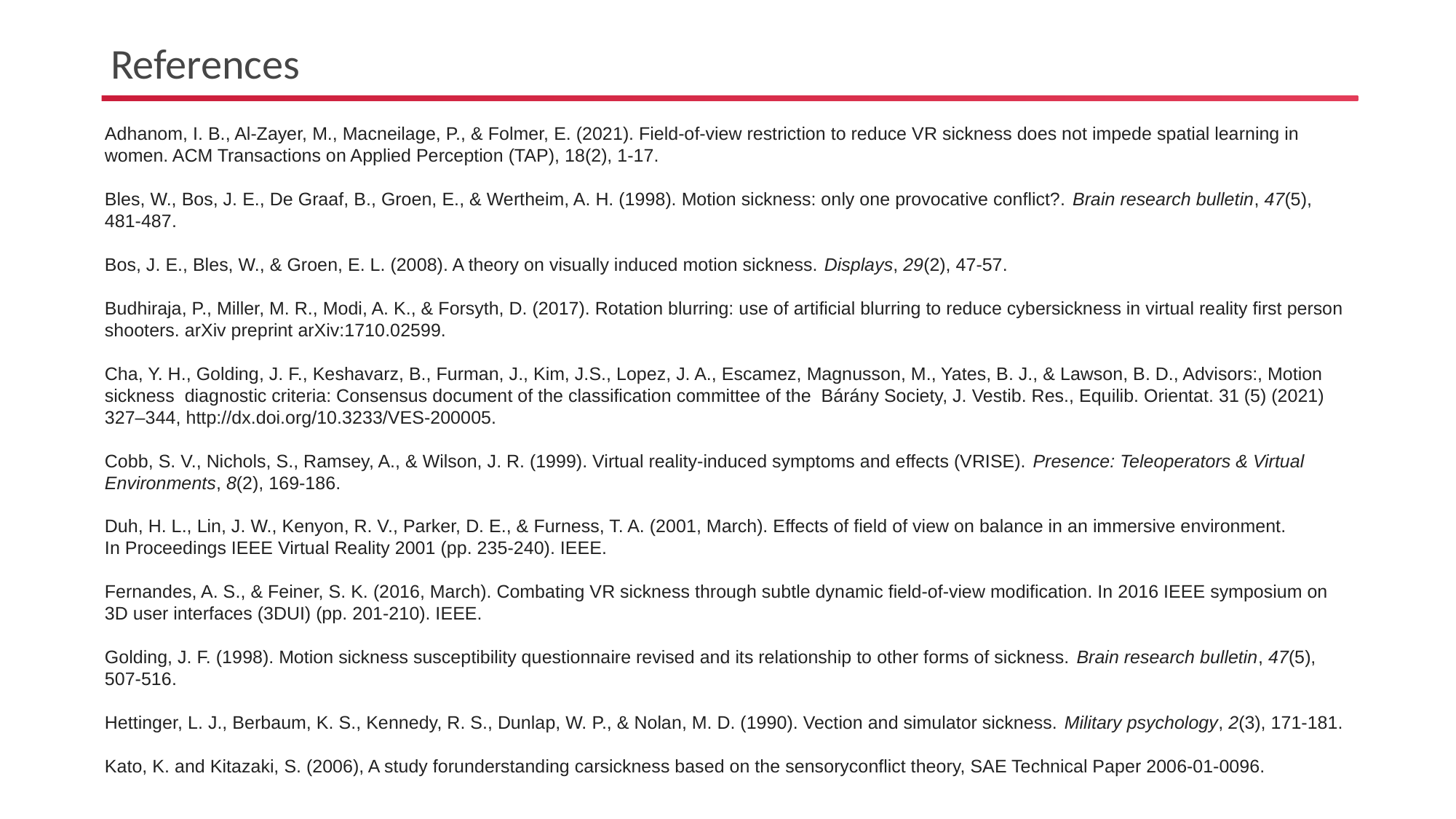

# References
Adhanom, I. B., Al-Zayer, M., Macneilage, P., & Folmer, E. (2021). Field-of-view restriction to reduce VR sickness does not impede spatial learning in women. ACM Transactions on Applied Perception (TAP), 18(2), 1-17.

Bles, W., Bos, J. E., De Graaf, B., Groen, E., & Wertheim, A. H. (1998). Motion sickness: only one provocative conflict?. Brain research bulletin, 47(5), 481-487.

Bos, J. E., Bles, W., & Groen, E. L. (2008). A theory on visually induced motion sickness. Displays, 29(2), 47-57.

Budhiraja, P., Miller, M. R., Modi, A. K., & Forsyth, D. (2017). Rotation blurring: use of artificial blurring to reduce cybersickness in virtual reality first person shooters. arXiv preprint arXiv:1710.02599.

Cha, Y. H., Golding, J. F., Keshavarz, B., Furman, J., Kim, J.S., Lopez, J. A., Escamez, Magnusson, M., Yates, B. J., & Lawson, B. D., Advisors:, Motion sickness  diagnostic criteria: Consensus document of the classification committee of the  Bárány Society, J. Vestib. Res., Equilib. Orientat. 31 (5) (2021) 327–344, http://dx.doi.org/10.3233/VES-200005.

Cobb, S. V., Nichols, S., Ramsey, A., & Wilson, J. R. (1999). Virtual reality-induced symptoms and effects (VRISE). Presence: Teleoperators & Virtual Environments, 8(2), 169-186.

Duh, H. L., Lin, J. W., Kenyon, R. V., Parker, D. E., & Furness, T. A. (2001, March). Effects of field of view on balance in an immersive environment. In Proceedings IEEE Virtual Reality 2001 (pp. 235-240). IEEE.

Fernandes, A. S., & Feiner, S. K. (2016, March). Combating VR sickness through subtle dynamic field-of-view modification. In 2016 IEEE symposium on 3D user interfaces (3DUI) (pp. 201-210). IEEE.

Golding, J. F. (1998). Motion sickness susceptibility questionnaire revised and its relationship to other forms of sickness. Brain research bulletin, 47(5), 507-516.

Hettinger, L. J., Berbaum, K. S., Kennedy, R. S., Dunlap, W. P., & Nolan, M. D. (1990). Vection and simulator sickness. Military psychology, 2(3), 171-181.

Kato, K. and Kitazaki, S. (2006), A study forunderstanding carsickness based on the sensoryconflict theory, SAE Technical Paper 2006-01-0096.